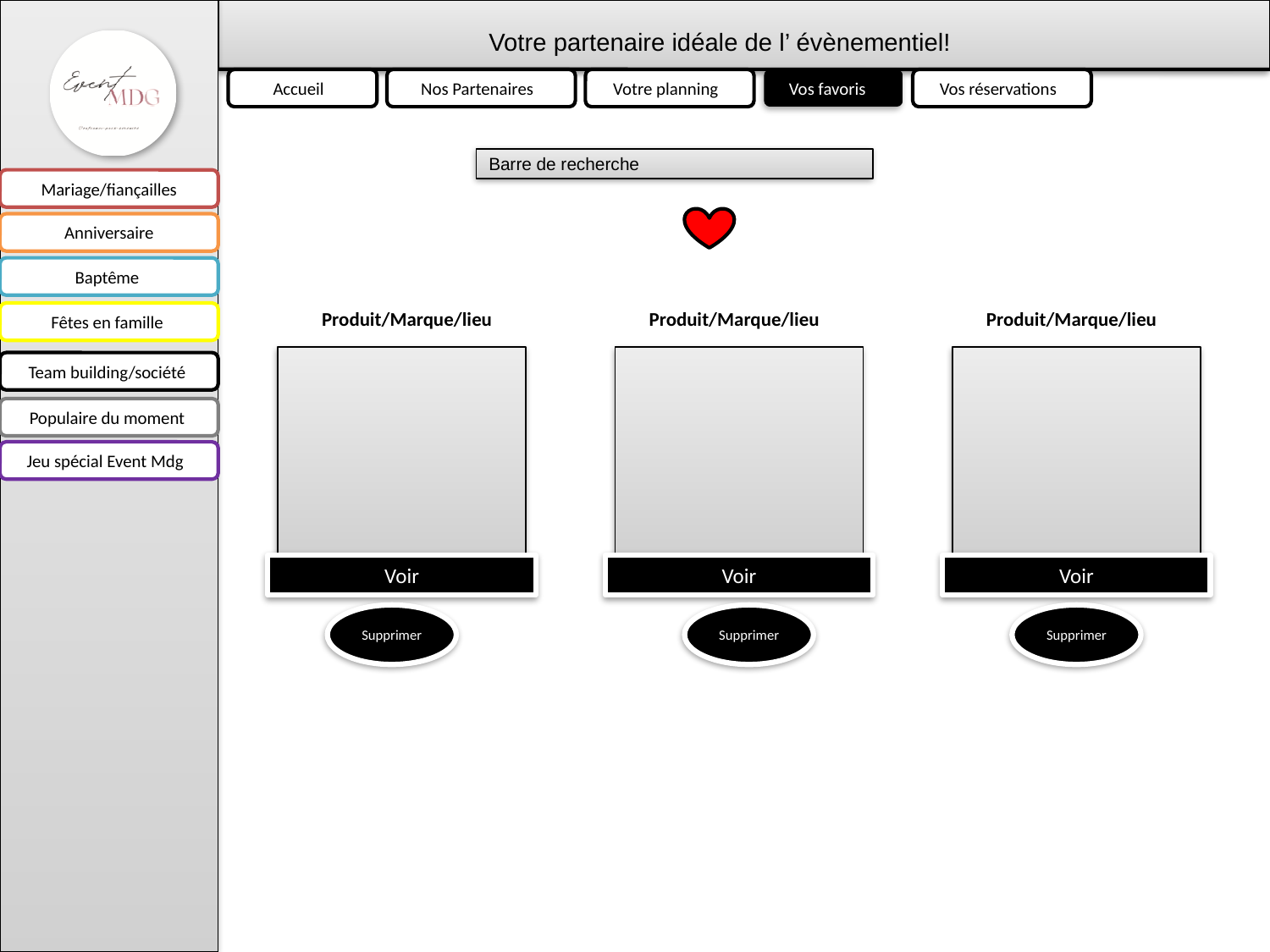

Votre partenaire idéale de l’ évènementiel!

Accueil
Nos Partenaires
Votre planning
Vos favoris
Vos réservations
Barre de recherche
Mariage/fiançailles

Anniversaire
Baptême
Produit/Marque/lieu
Produit/Marque/lieu
Produit/Marque/lieu
Fêtes en famille

Team building/société
Populaire du moment
Jeu spécial Event Mdg
Voir
Voir
Voir
Supprimer
Supprimer
Supprimer